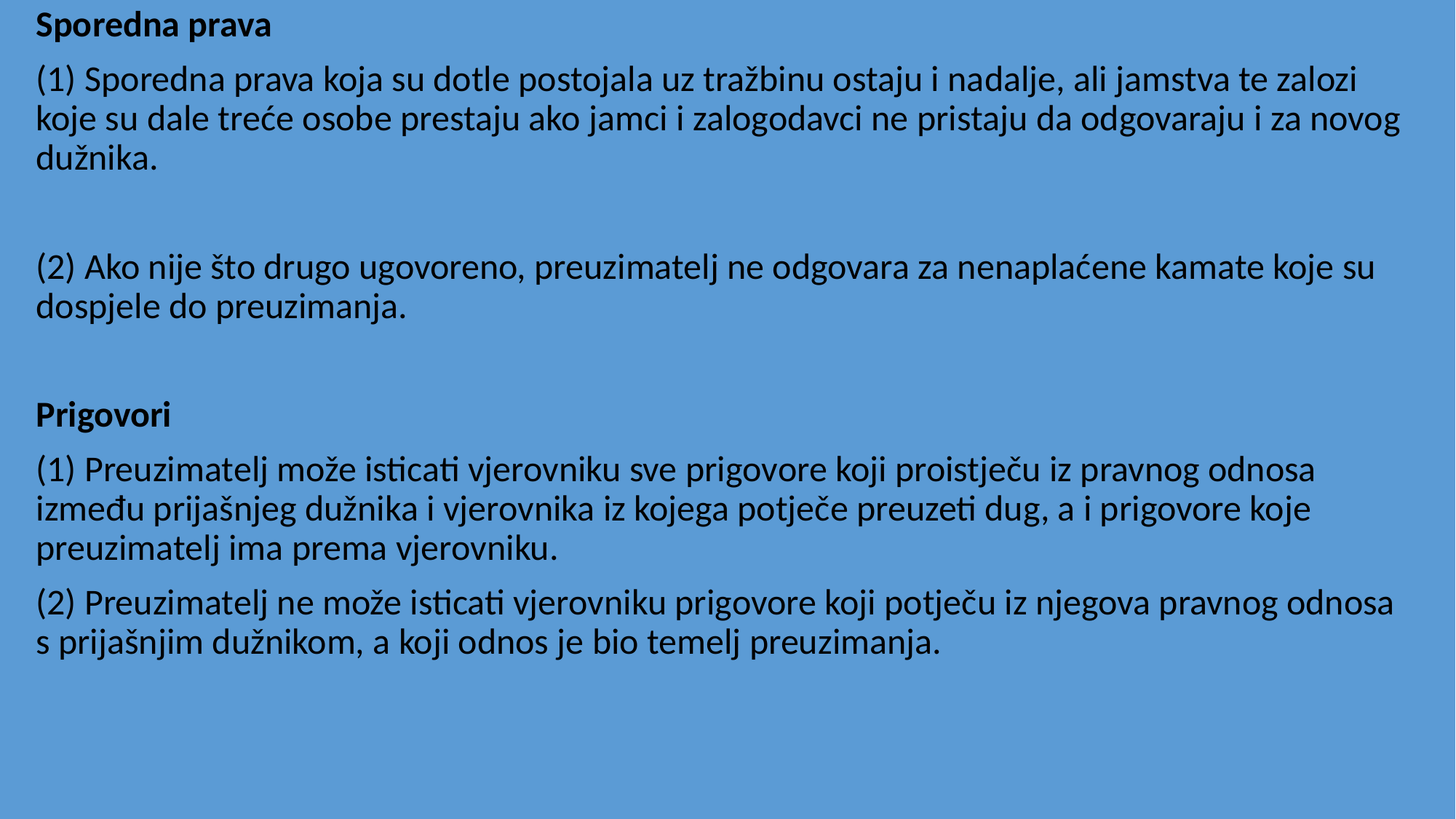

Sporedna prava
(1) Sporedna prava koja su dotle postojala uz tražbinu ostaju i nadalje, ali jamstva te zalozi koje su dale treće osobe prestaju ako jamci i zalogodavci ne pristaju da odgovaraju i za novog dužnika.

(2) Ako nije što drugo ugovoreno, preuzimatelj ne odgovara za nenaplaćene kamate koje su dospjele do preuzimanja.

Prigovori
(1) Preuzimatelj može isticati vjerovniku sve prigovore koji proistječu iz pravnog odnosa između prijašnjeg dužnika i vjerovnika iz kojega potječe preuzeti dug, a i prigovore koje preuzimatelj ima prema vjerovniku.
(2) Preuzimatelj ne može isticati vjerovniku prigovore koji potječu iz njegova pravnog odnosa s prijašnjim dužnikom, a koji odnos je bio temelj preuzimanja.